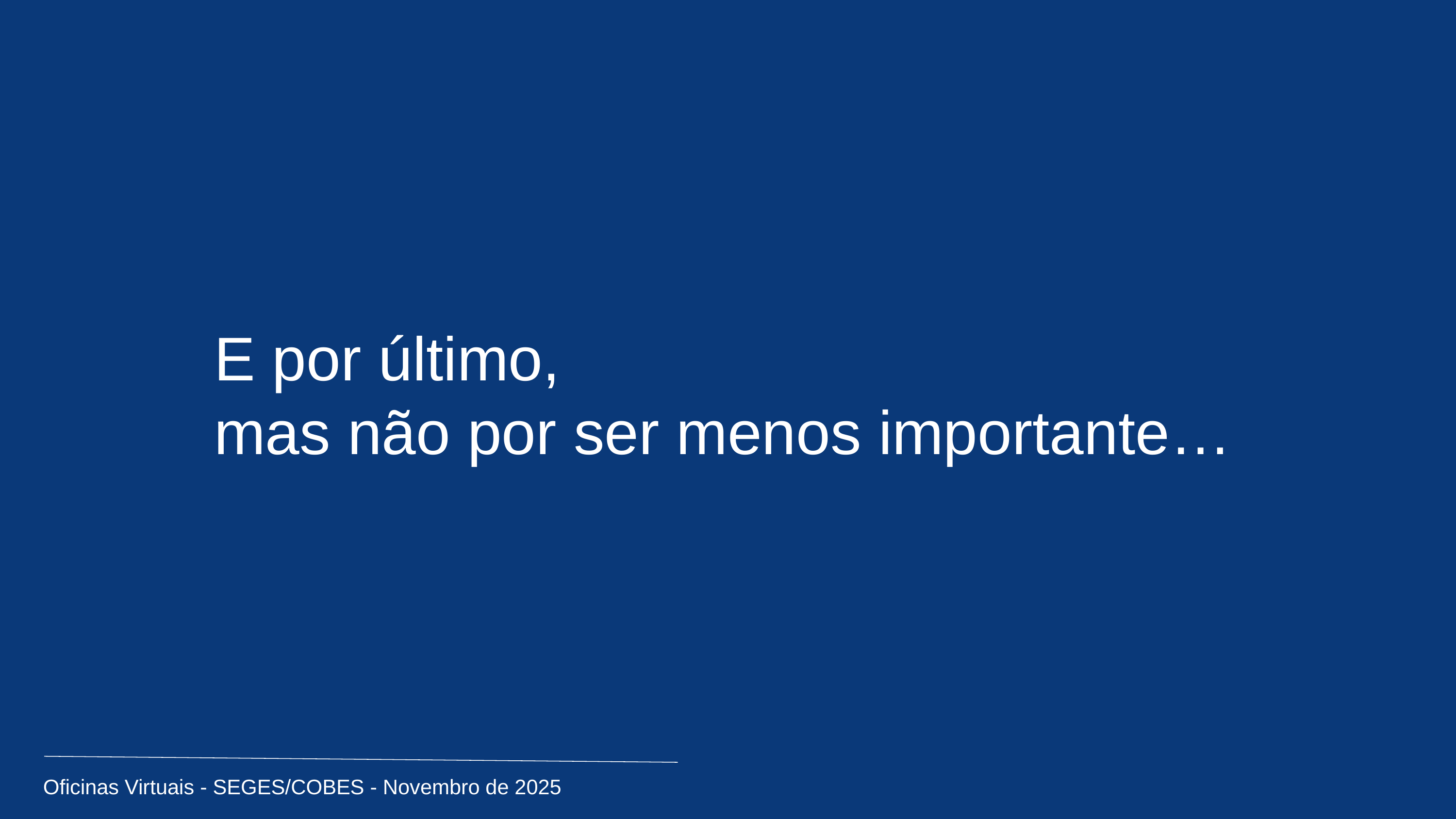

E por último,
mas não por ser menos importante…